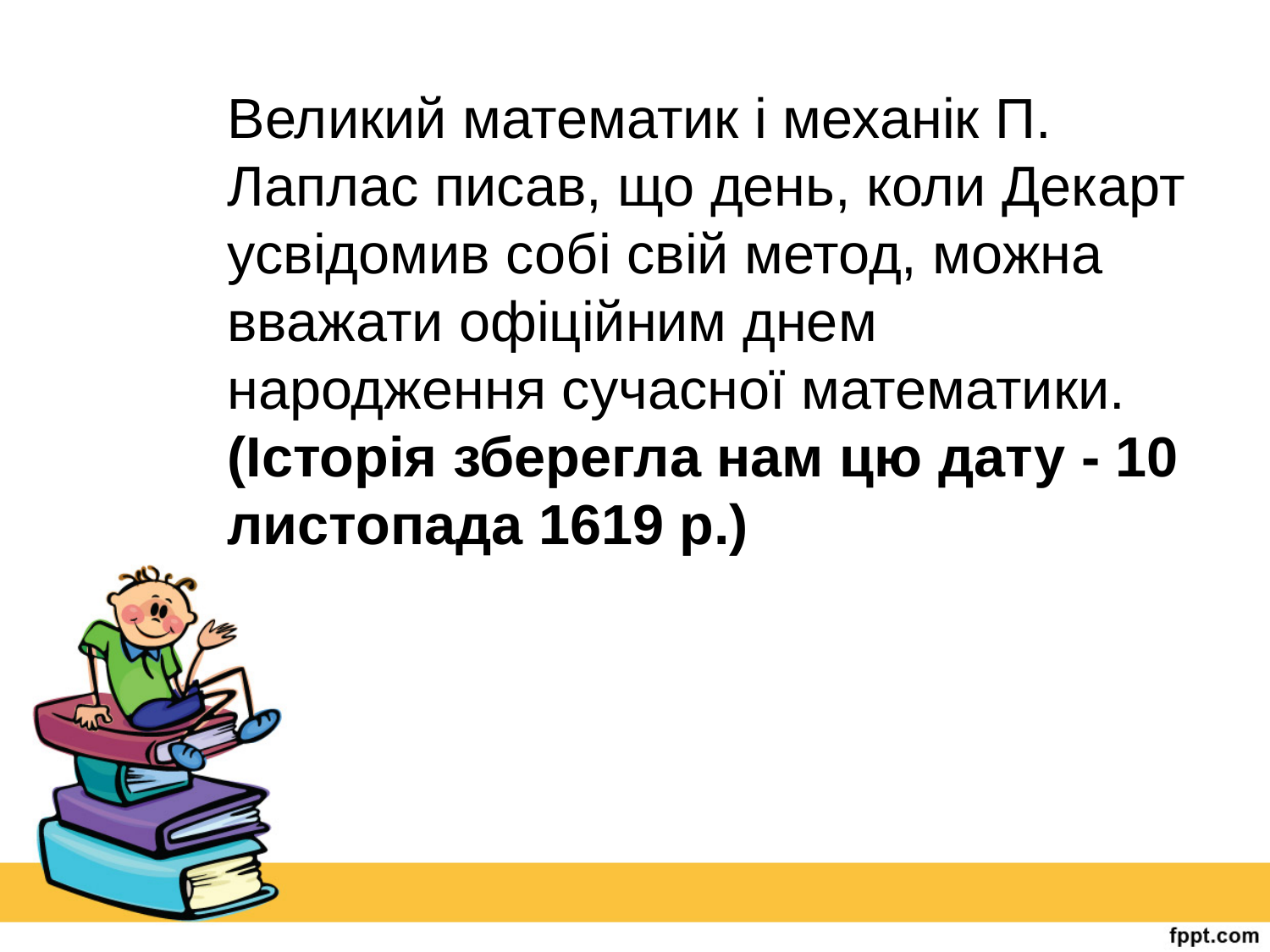

#

Великий математик і механік П. Лаплас писав, що день, коли Декарт усвідомив собі свій метод, можна вважати офіційним днем ​​народження сучасної математики. (Історія зберегла нам цю дату - 10 листопада 1619 р.)